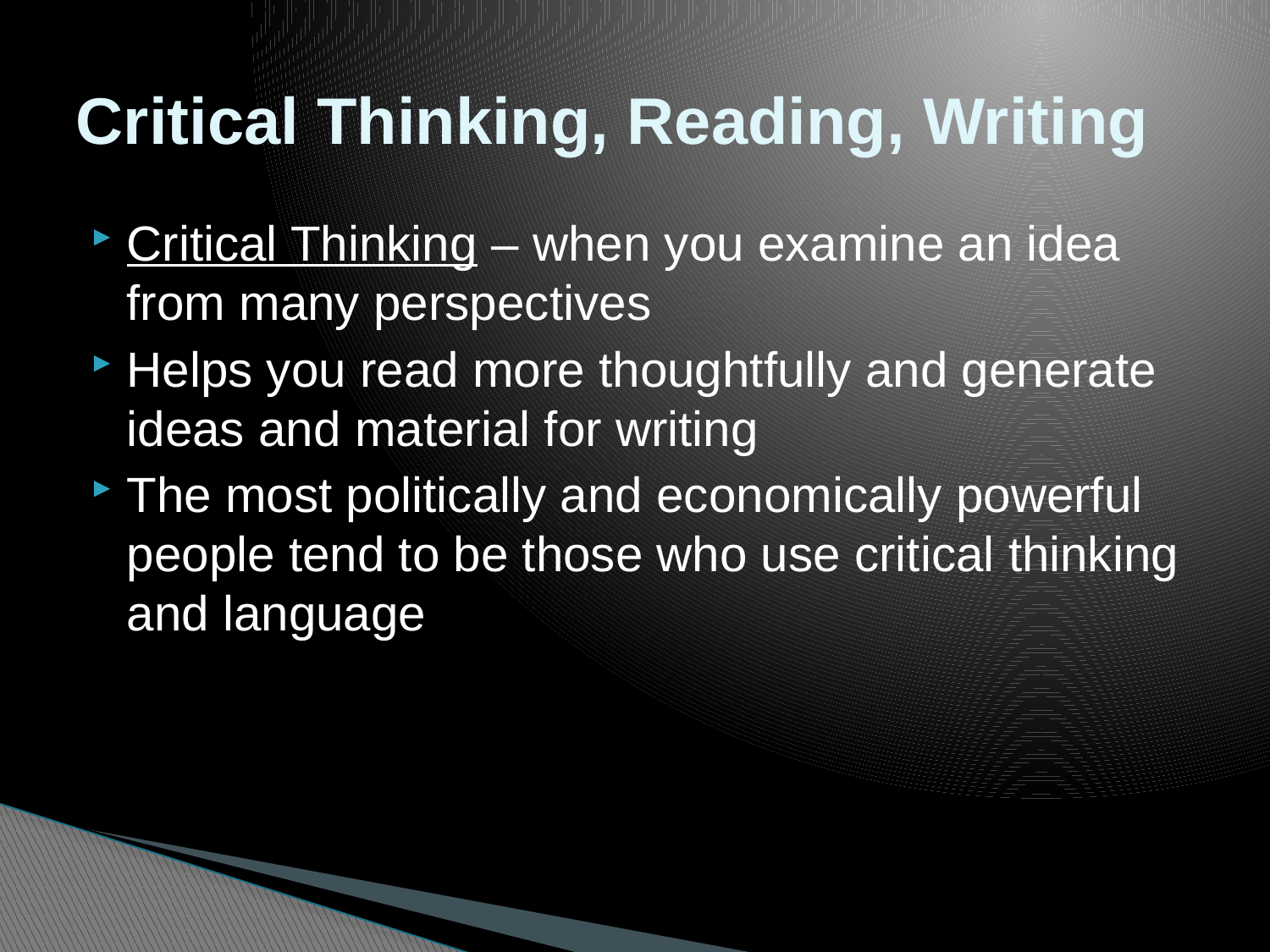

# Critical Thinking, Reading, Writing
Critical Thinking – when you examine an idea from many perspectives
Helps you read more thoughtfully and generate ideas and material for writing
The most politically and economically powerful people tend to be those who use critical thinking and language